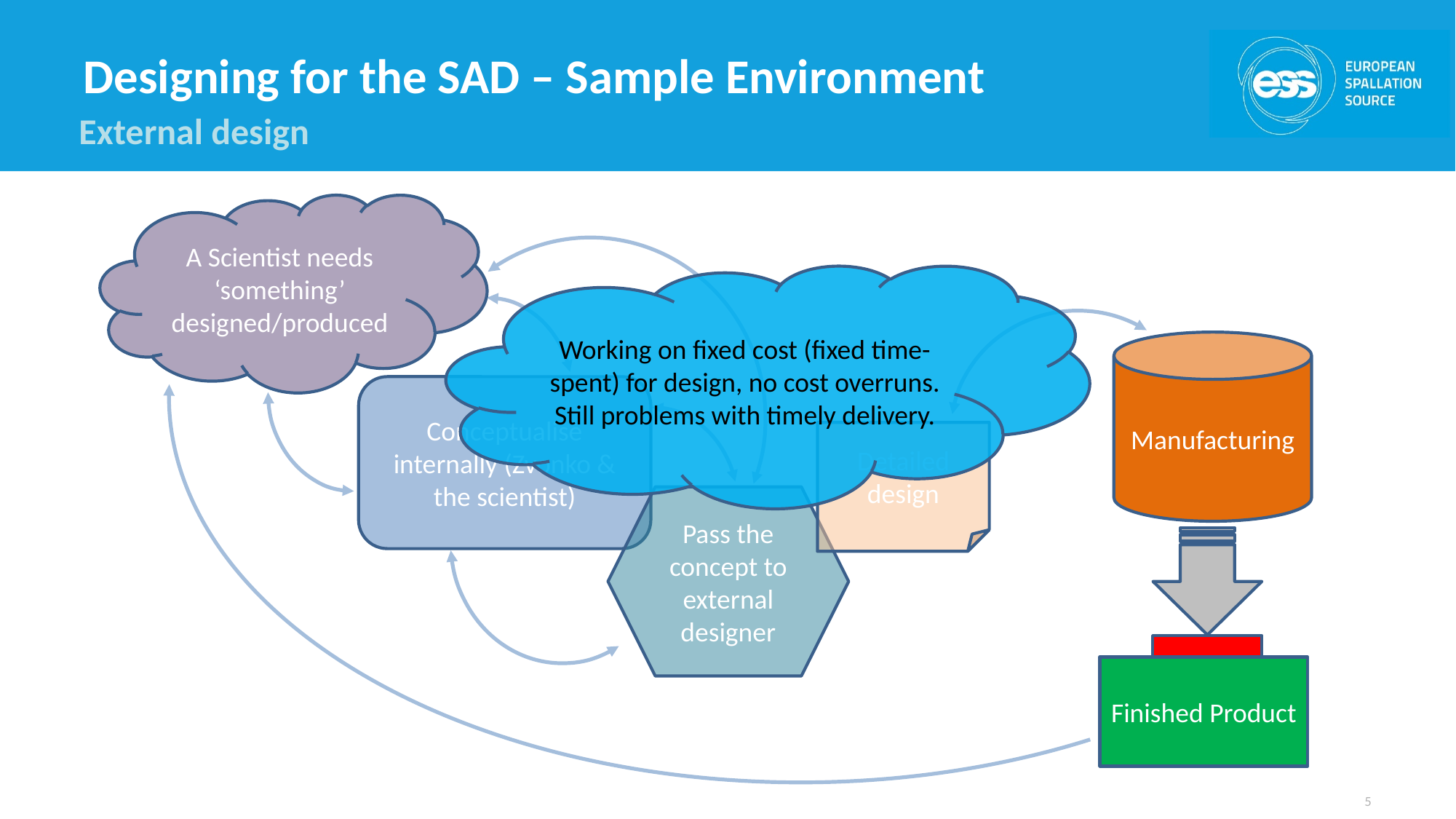

# Designing for the SAD – Sample Environment
External design
A Scientist needs ‘something’ designed/produced

Working on fixed cost (fixed time-spent) for design, no cost overruns. Still problems with timely delivery.

Manufacturing
Conceptualise internally (Zvonko & the scientist)

Detailed design
Pass the concept to external designer

Finished Product
5